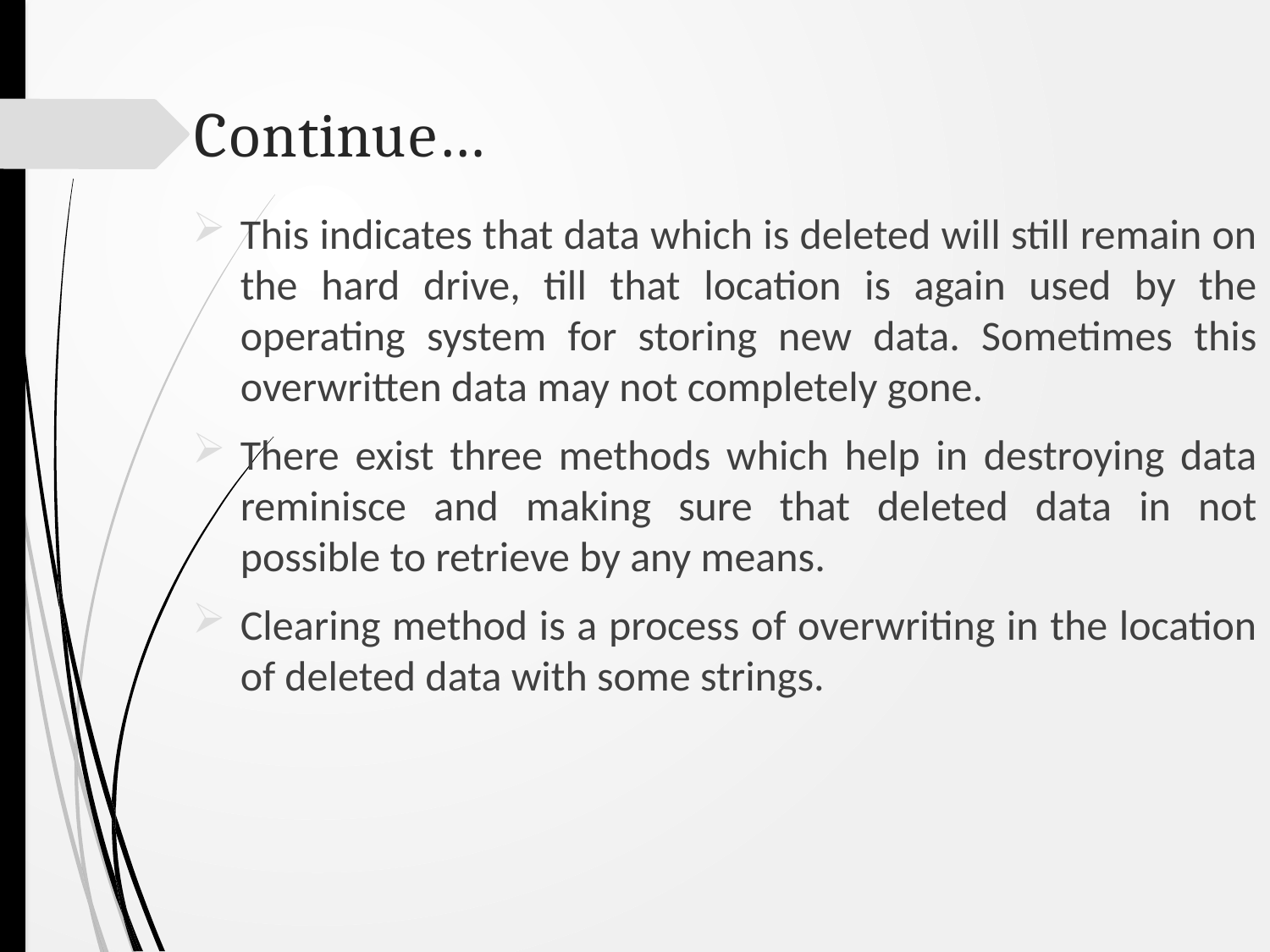

# Continue…
This indicates that data which is deleted will still remain on the hard drive, till that location is again used by the operating system for storing new data. Sometimes this overwritten data may not completely gone.
There exist three methods which help in destroying data reminisce and making sure that deleted data in not possible to retrieve by any means.
Clearing method is a process of overwriting in the location of deleted data with some strings.